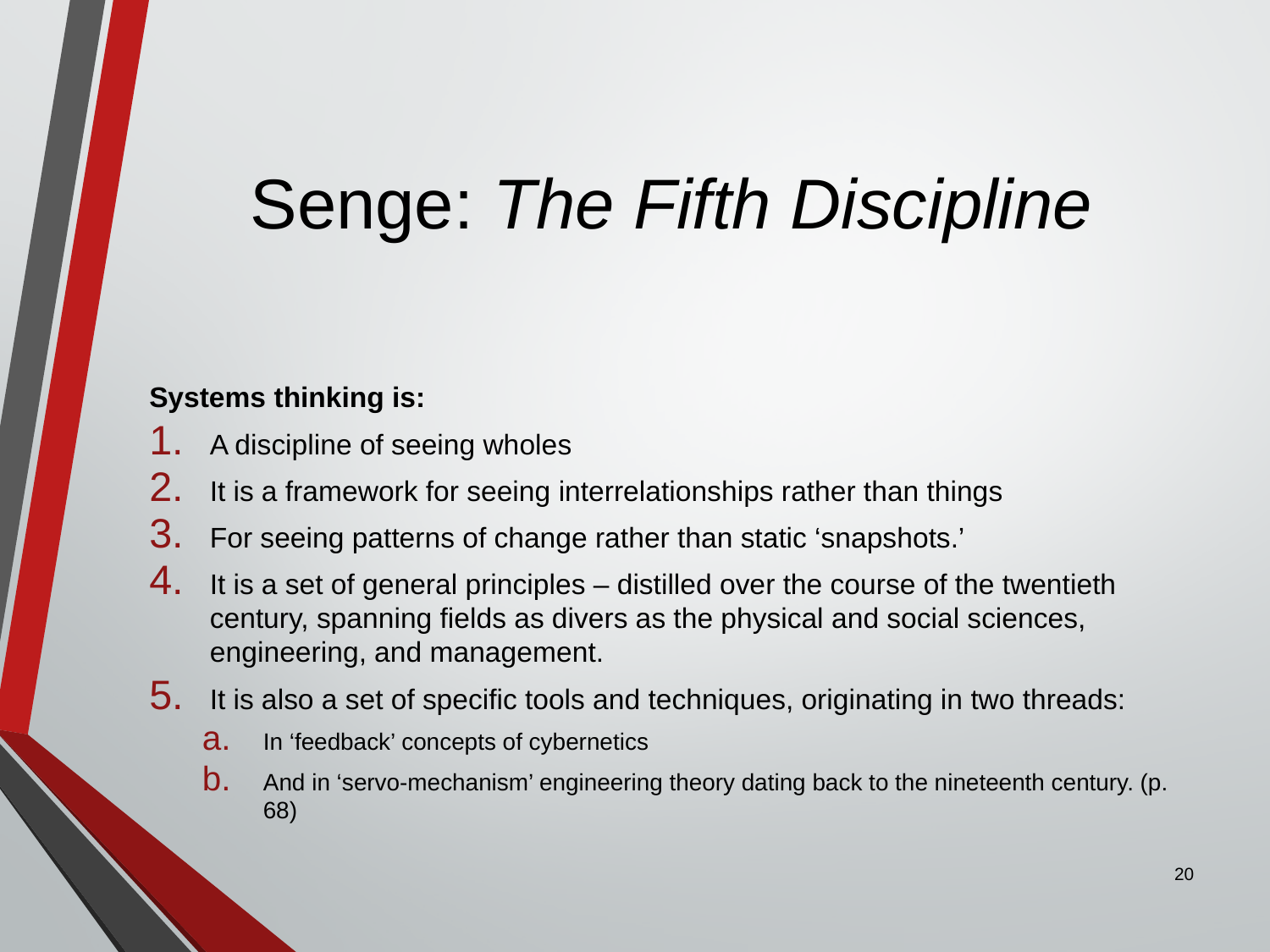

# Senge: The Fifth Discipline
Systems thinking is:
A discipline of seeing wholes
It is a framework for seeing interrelationships rather than things
For seeing patterns of change rather than static ‘snapshots.’
It is a set of general principles – distilled over the course of the twentieth century, spanning fields as divers as the physical and social sciences, engineering, and management.
It is also a set of specific tools and techniques, originating in two threads:
In ‘feedback’ concepts of cybernetics
And in ‘servo-mechanism’ engineering theory dating back to the nineteenth century. (p. 68)
20